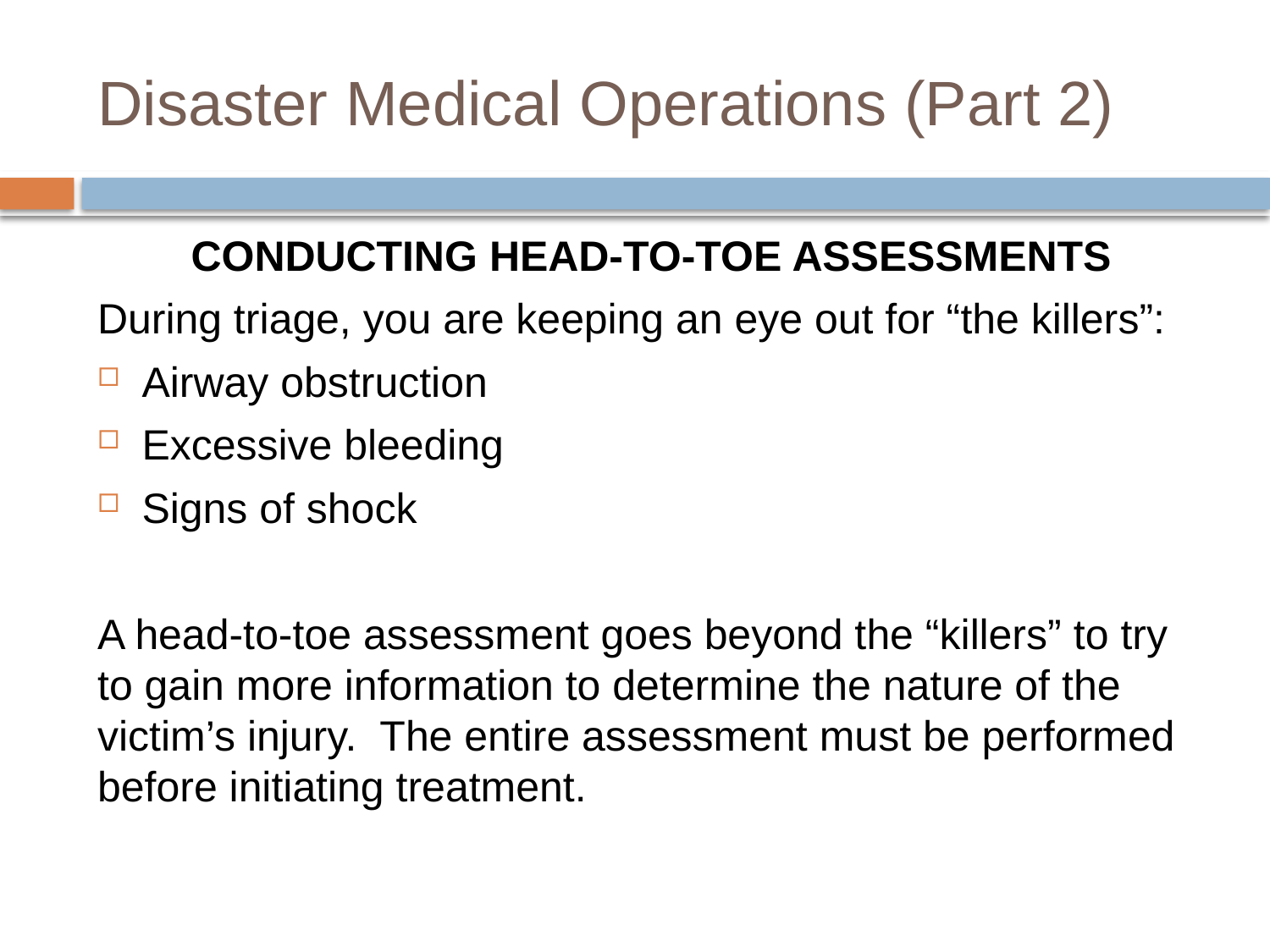

# Disaster Medical Operations (Part 2)
Conducting Head-to-Toe Assessments
During triage, you are keeping an eye out for “the killers”:
Airway obstruction
Excessive bleeding
Signs of shock

A head-to-toe assessment goes beyond the “killers” to try to gain more information to determine the nature of the victim’s injury.  The entire assessment must be performed before initiating treatment.